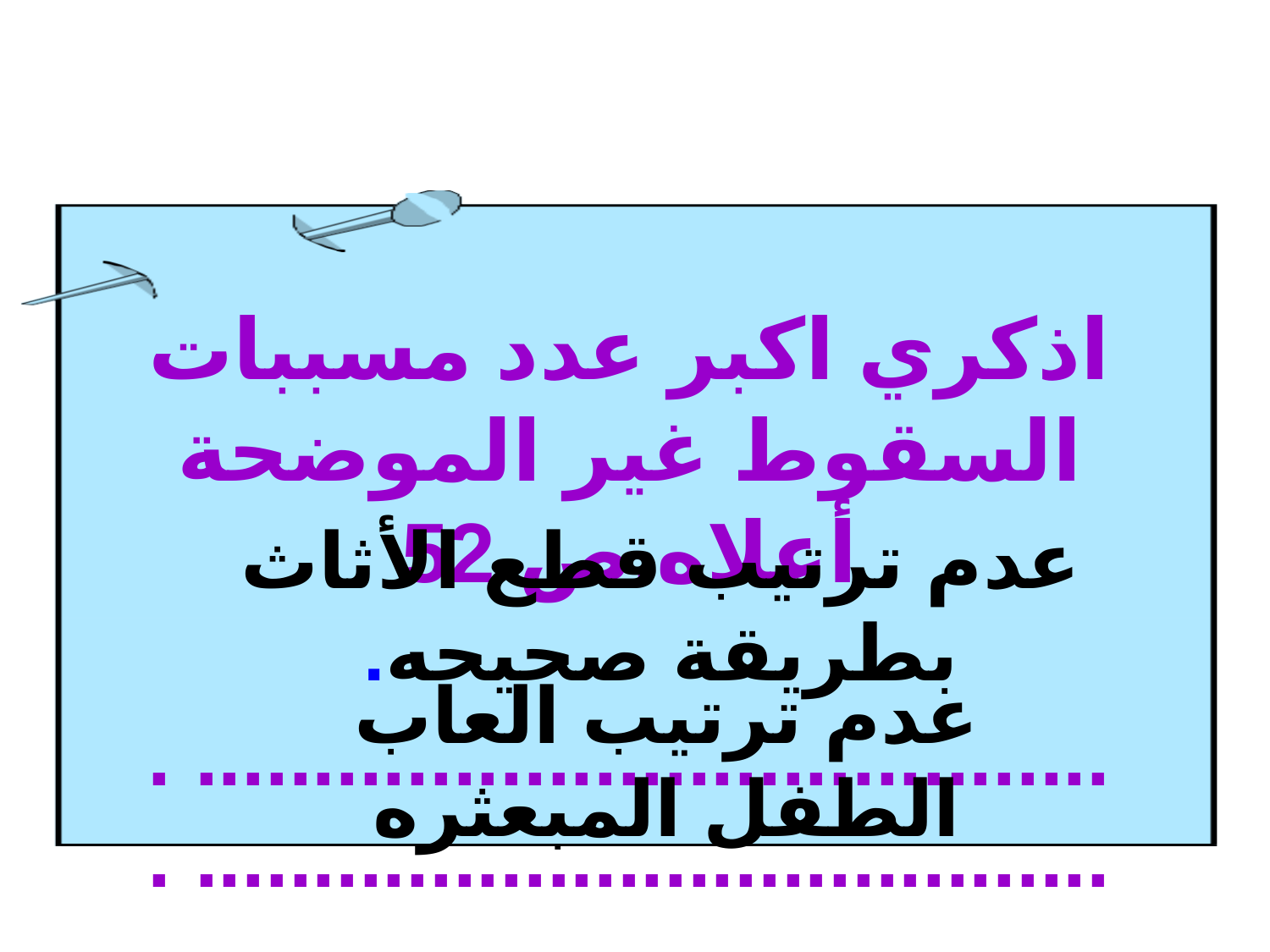

اذكري اكبر عدد مسببات السقوط غير الموضحة أعلاه.ص 52

....................................... .
....................................... .
عدم ترتيب قطع الأثاث بطريقة صحيحه.
عدم ترتيب العاب الطفل المبعثره